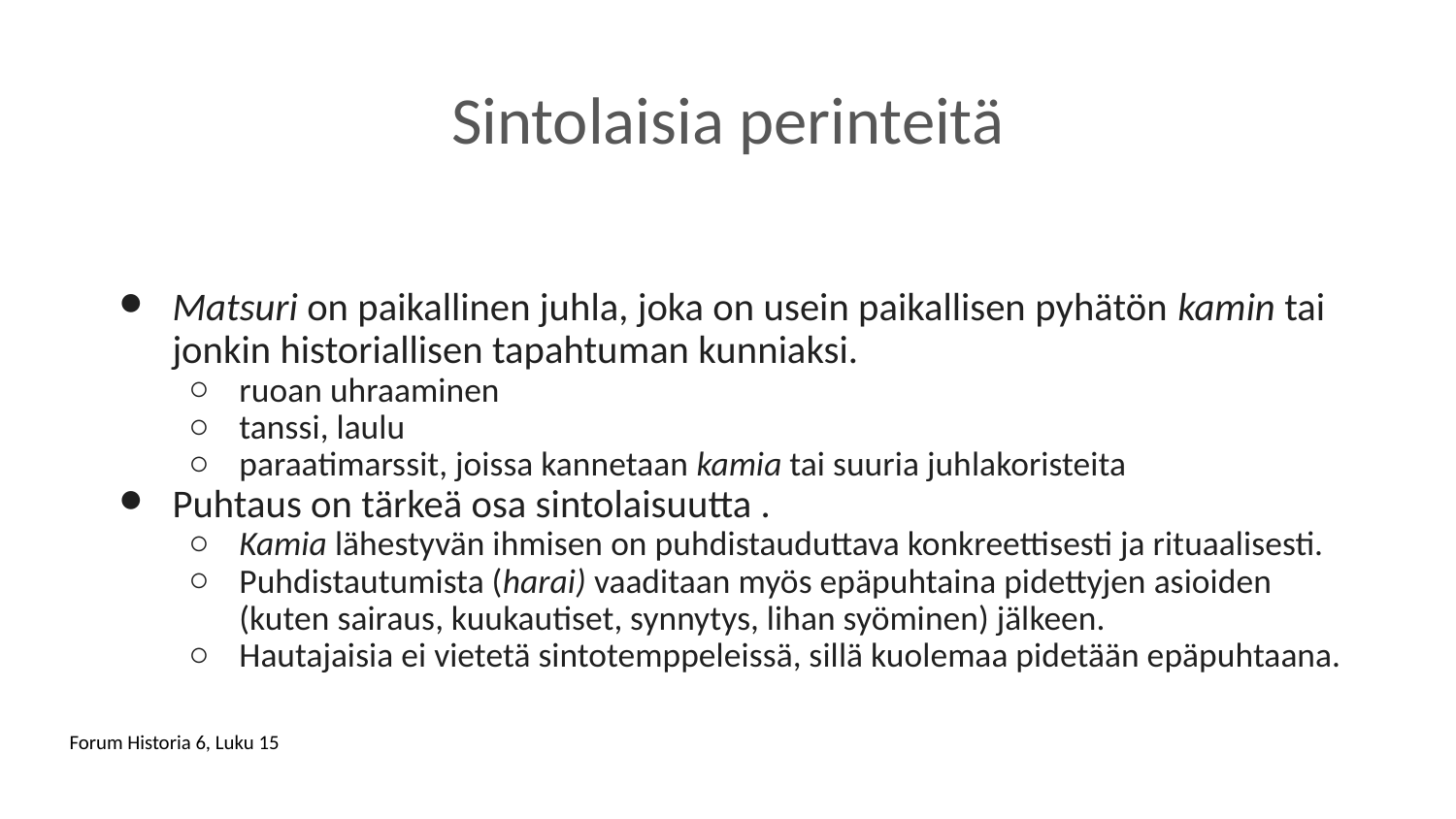

# Sintolaisia perinteitä

Matsuri on paikallinen juhla, joka on usein paikallisen pyhätön kamin tai jonkin historiallisen tapahtuman kunniaksi.
ruoan uhraaminen
tanssi, laulu
paraatimarssit, joissa kannetaan kamia tai suuria juhlakoristeita
Puhtaus on tärkeä osa sintolaisuutta .
Kamia lähestyvän ihmisen on puhdistauduttava konkreettisesti ja rituaalisesti.
Puhdistautumista (harai) vaaditaan myös epäpuhtaina pidettyjen asioiden (kuten sairaus, kuukautiset, synnytys, lihan syöminen) jälkeen.
Hautajaisia ei vietetä sintotemppeleissä, sillä kuolemaa pidetään epäpuhtaana.